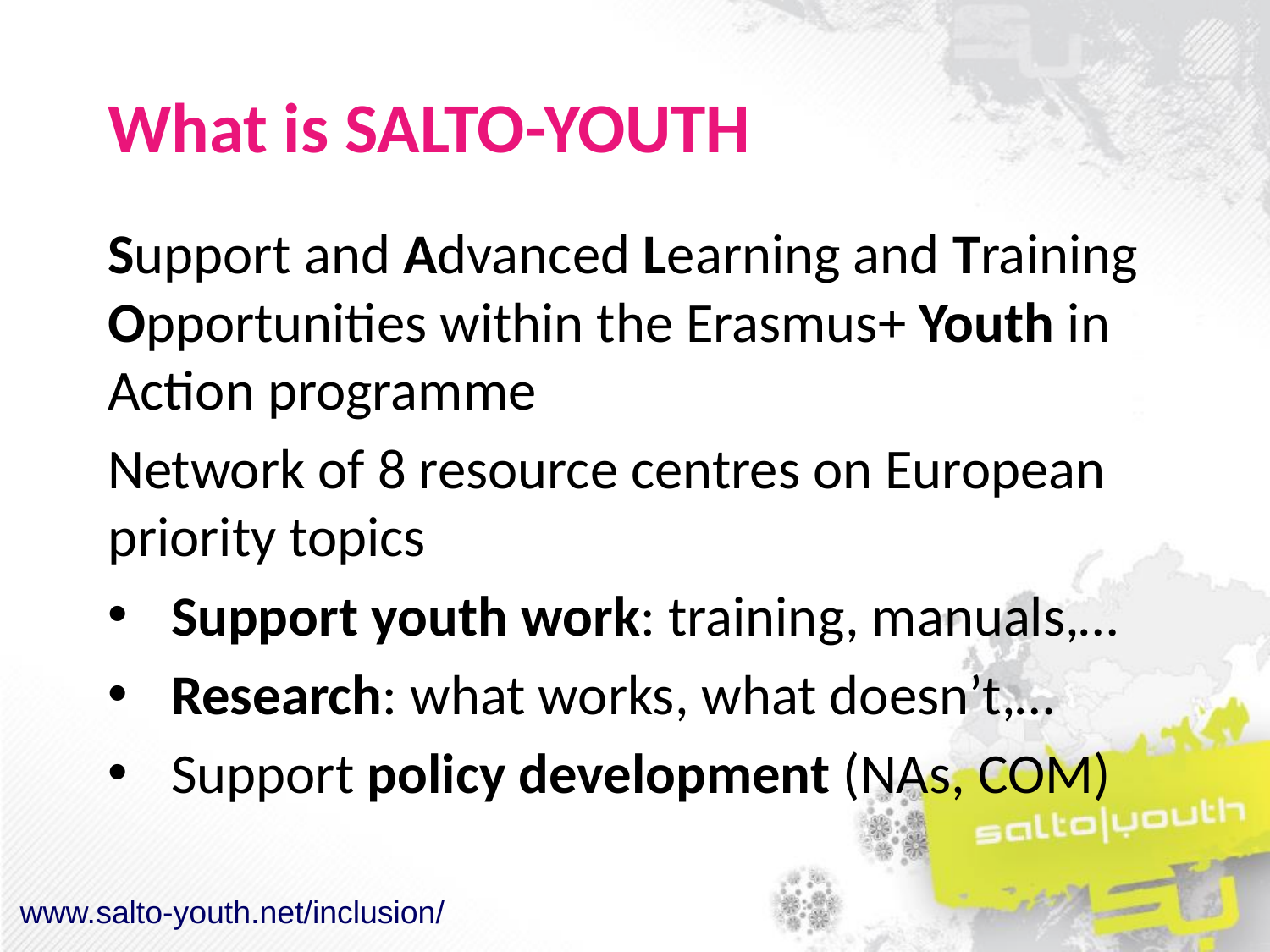

What is SALTO-YOUTH

Support and Advanced Learning and Training Opportunities within the Erasmus+ Youth in Action programme
Network of 8 resource centres on European priority topics
Support youth work: training, manuals,…
Research: what works, what doesn’t,…
Support policy development (NAs, COM)
www.salto-youth.net/inclusion/